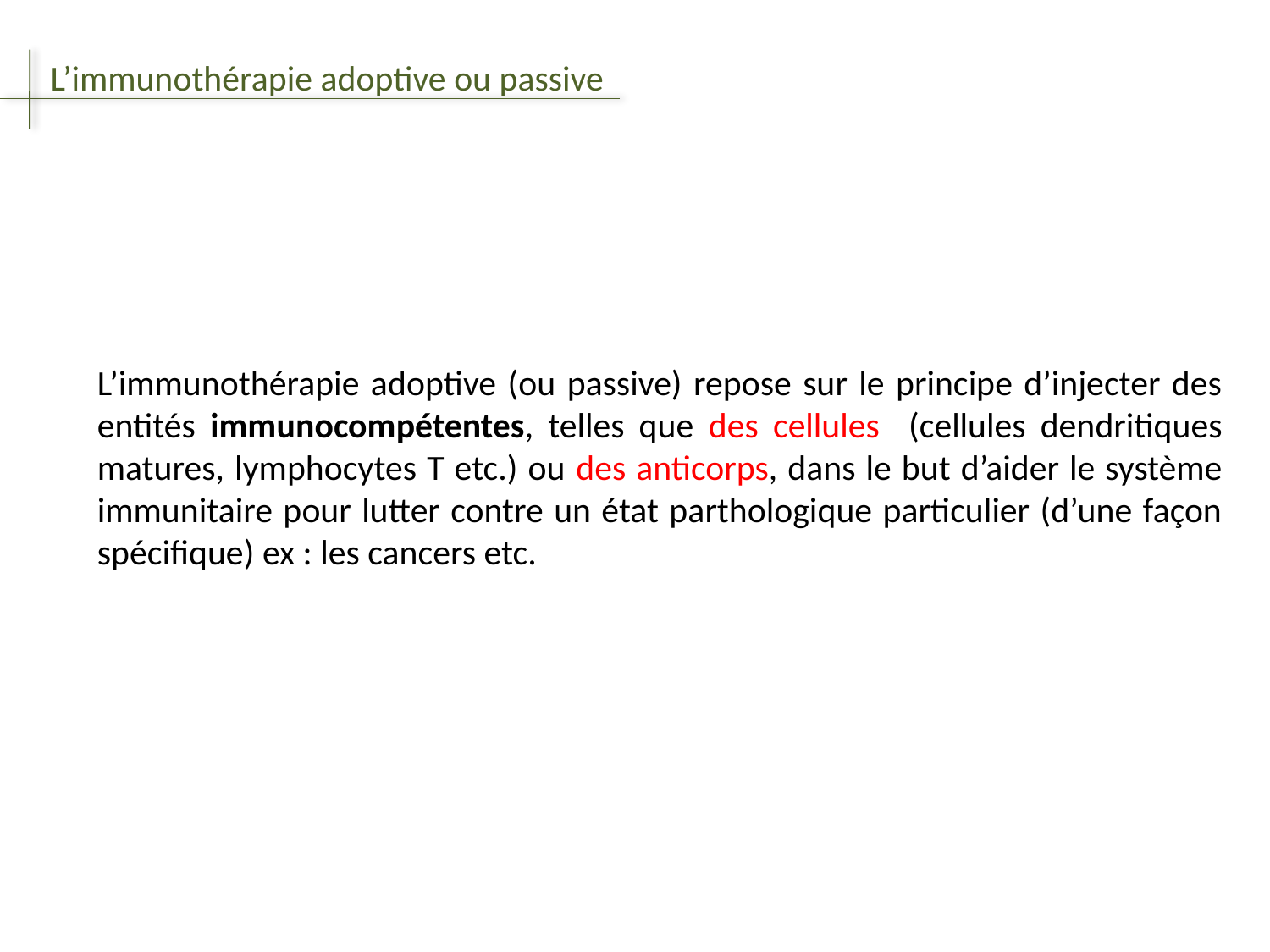

L’immunothérapie adoptive ou passive
L’immunothérapie adoptive (ou passive) repose sur le principe d’injecter des entités immunocompétentes, telles que des cellules  (cellules dendritiques matures, lymphocytes T etc.) ou des anticorps, dans le but d’aider le système immunitaire pour lutter contre un état parthologique particulier (d’une façon spécifique) ex : les cancers etc.